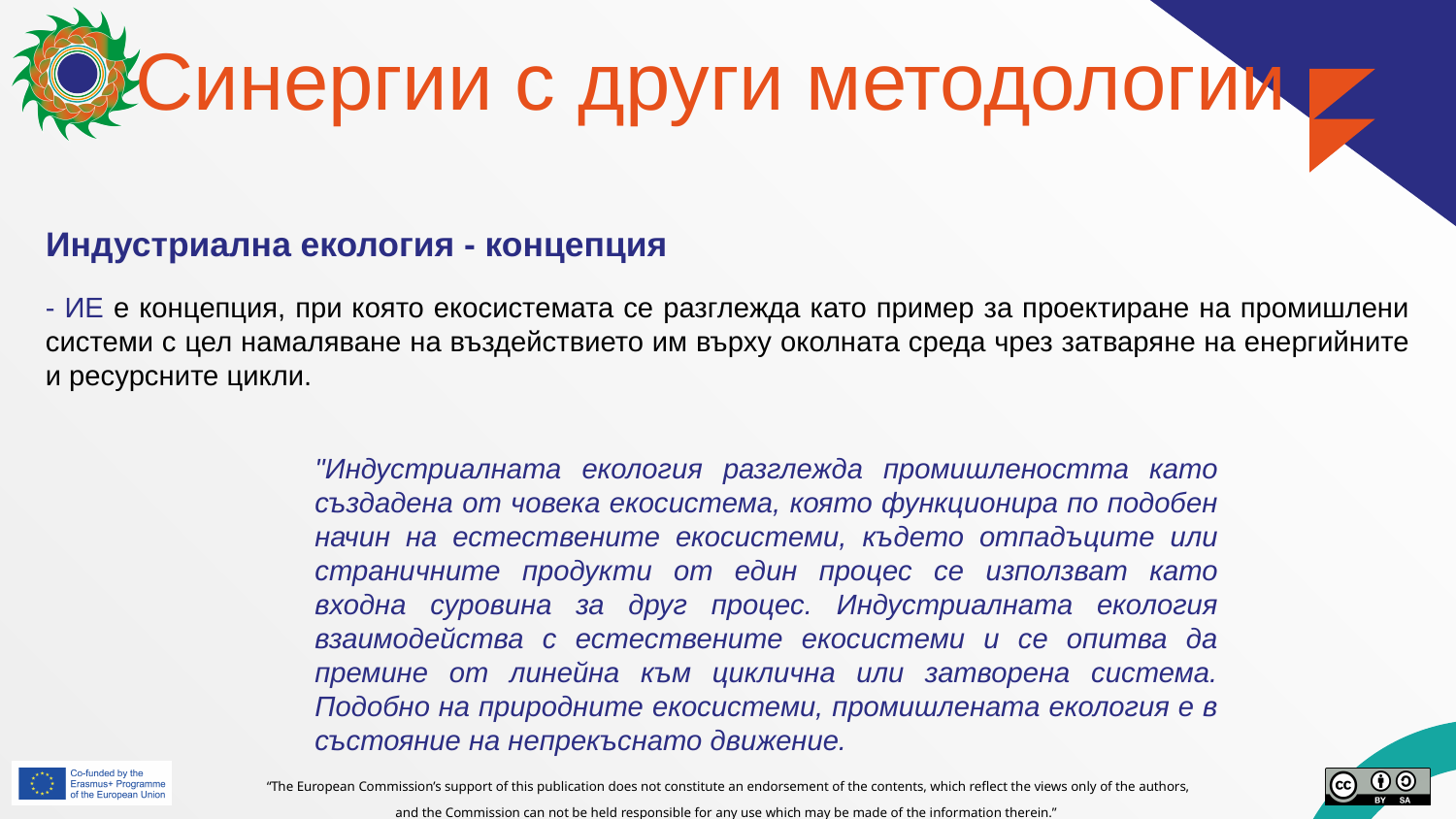

# Синергии с други методологии
Индустриална екология - концепция
- ИЕ е концепция, при която екосистемата се разглежда като пример за проектиране на промишлени системи с цел намаляване на въздействието им върху околната среда чрез затваряне на енергийните и ресурсните цикли.

"Индустриалната екология разглежда промишлеността като създадена от човека екосистема, която функционира по подобен начин на естествените екосистеми, където отпадъците или страничните продукти от един процес се използват като входна суровина за друг процес. Индустриалната екология взаимодейства с естествените екосистеми и се опитва да премине от линейна към циклична или затворена система. Подобно на природните екосистеми, промишлената екология е в състояние на непрекъснато движение.